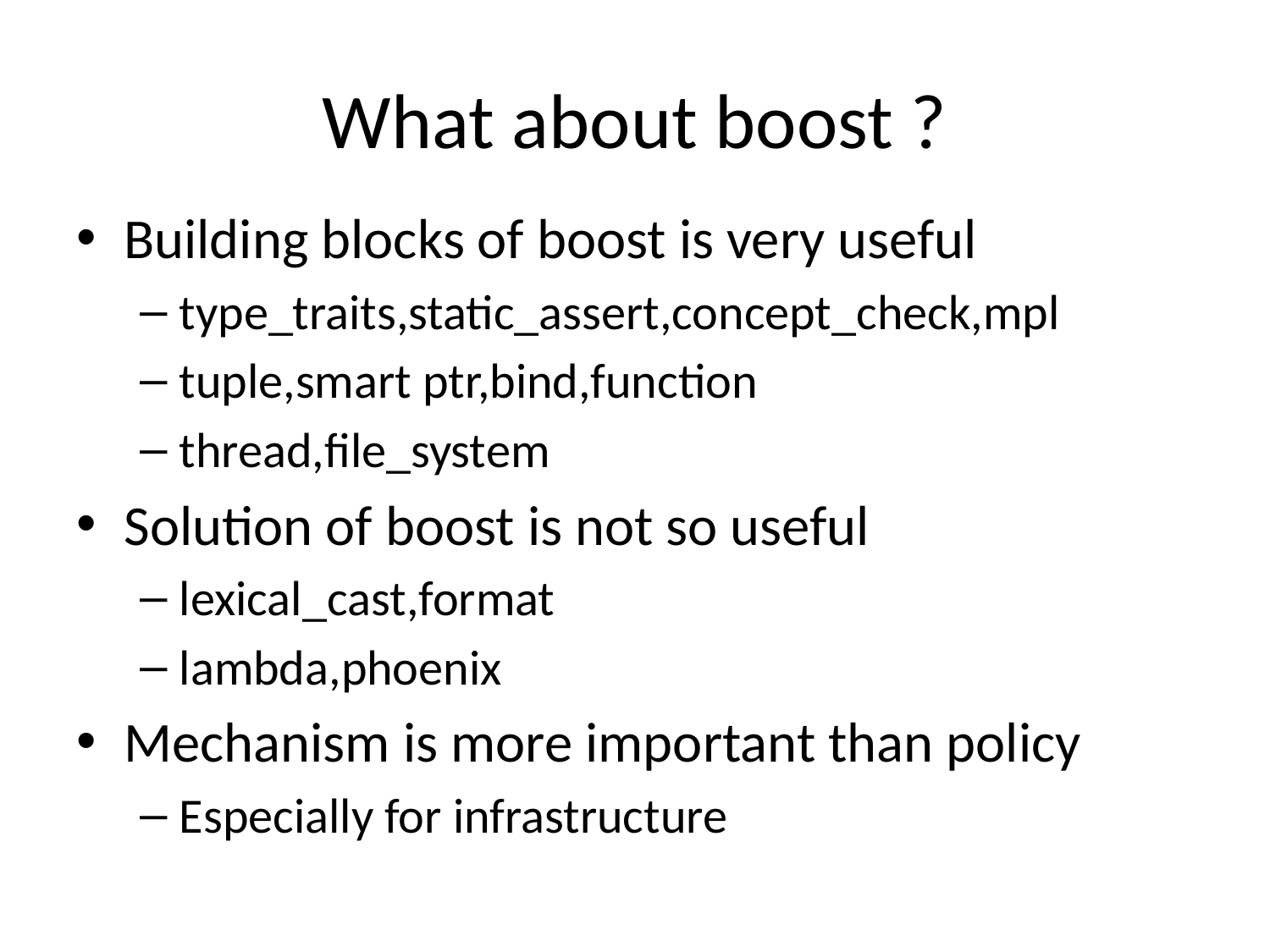

# What about boost ?
Building blocks of boost is very useful
type_traits,static_assert,concept_check,mpl
tuple,smart ptr,bind,function
thread,file_system
Solution of boost is not so useful
lexical_cast,format
lambda,phoenix
Mechanism is more important than policy
Especially for infrastructure